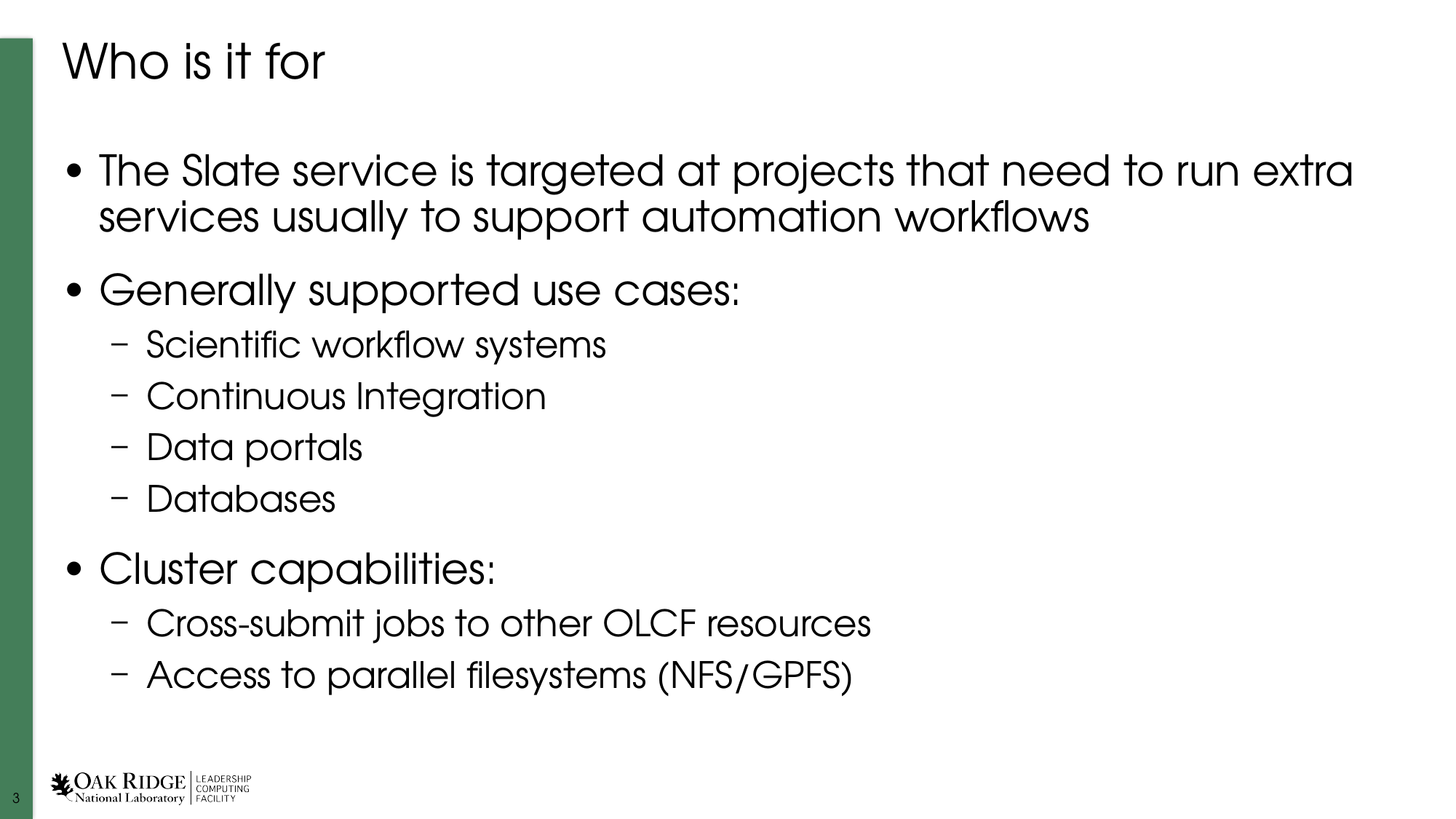

# Who is it for
The Slate service is targeted at projects that need to run extra services usually to support automation workflows
Generally supported use cases:
Scientific workflow systems
Continuous Integration
Data portals
Databases
Cluster capabilities:
Cross-submit jobs to other OLCF resources
Access to parallel filesystems (NFS/GPFS)